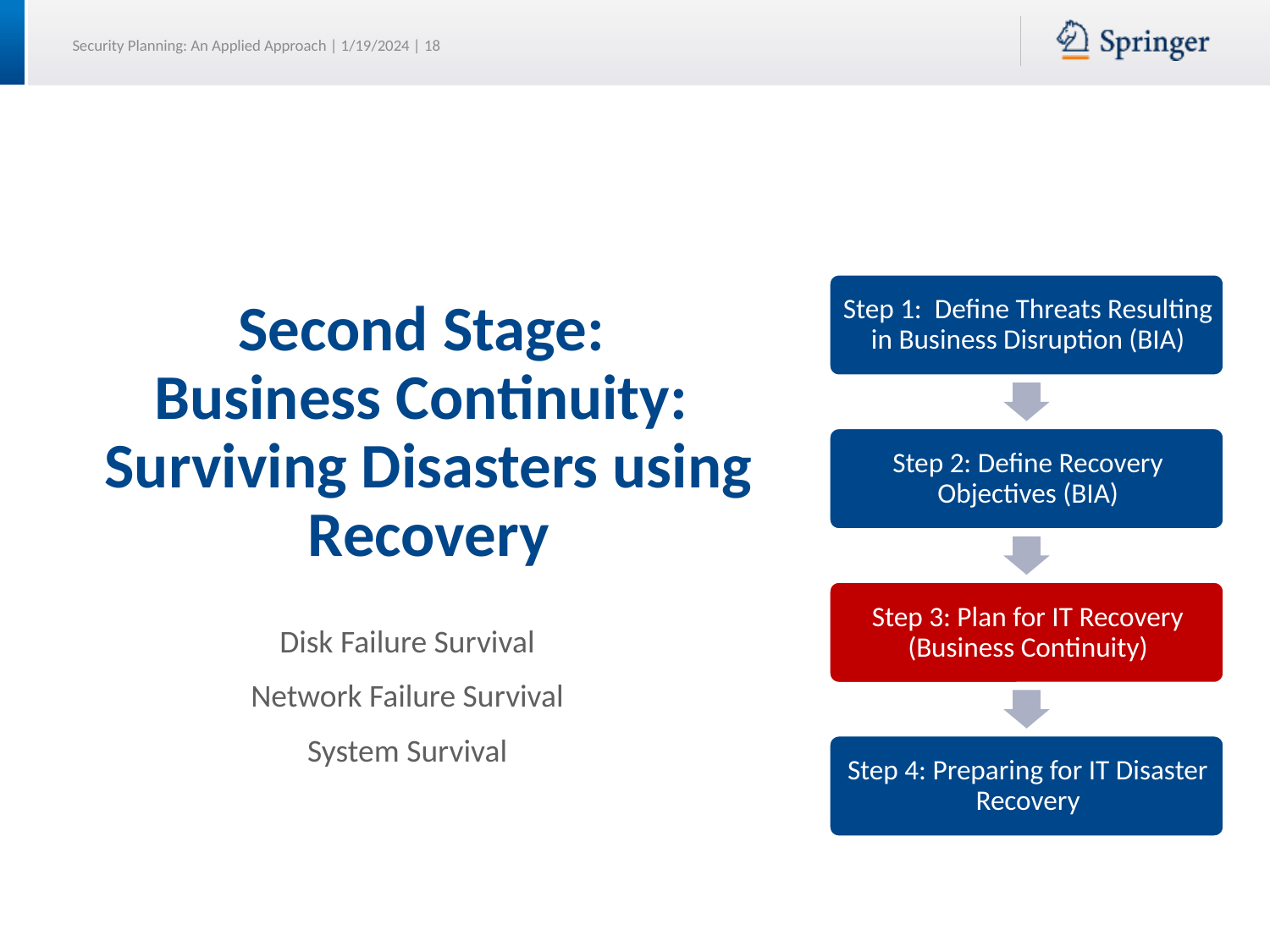

Step 1:  Define Threats Resulting in Business Disruption (BIA)

Step 2: Define Recovery Objectives (BIA)

Step 3: Plan for IT Recovery (Business Continuity)

Step 4: Preparing for IT Disaster Recovery
# Second Stage: Business Continuity: Surviving Disasters using Recovery
Disk Failure Survival
Network Failure Survival
System Survival